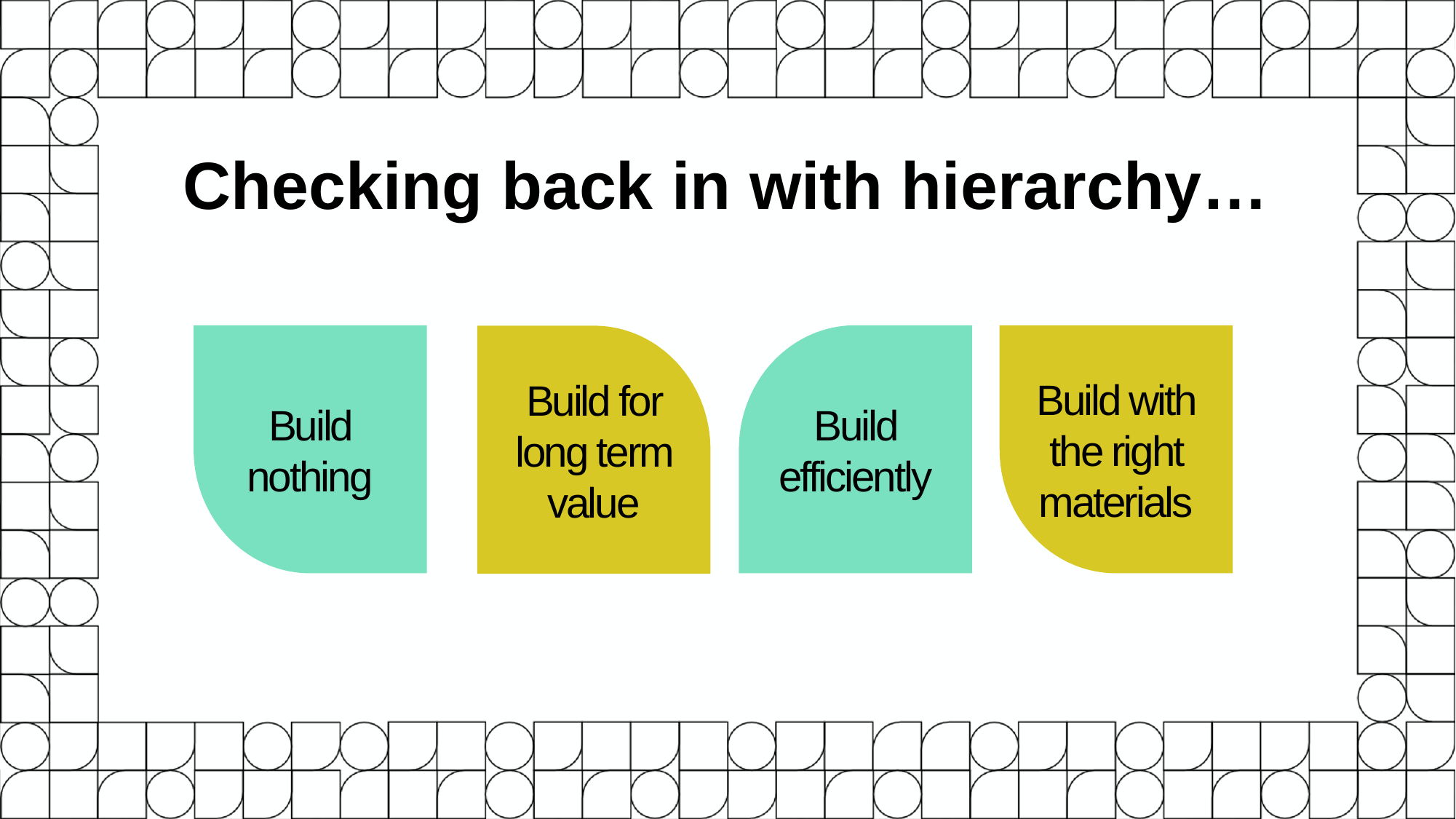

Checking back in with hierarchy…
Build nothing
Build efficiently
Build with the right materials
Build for long term value